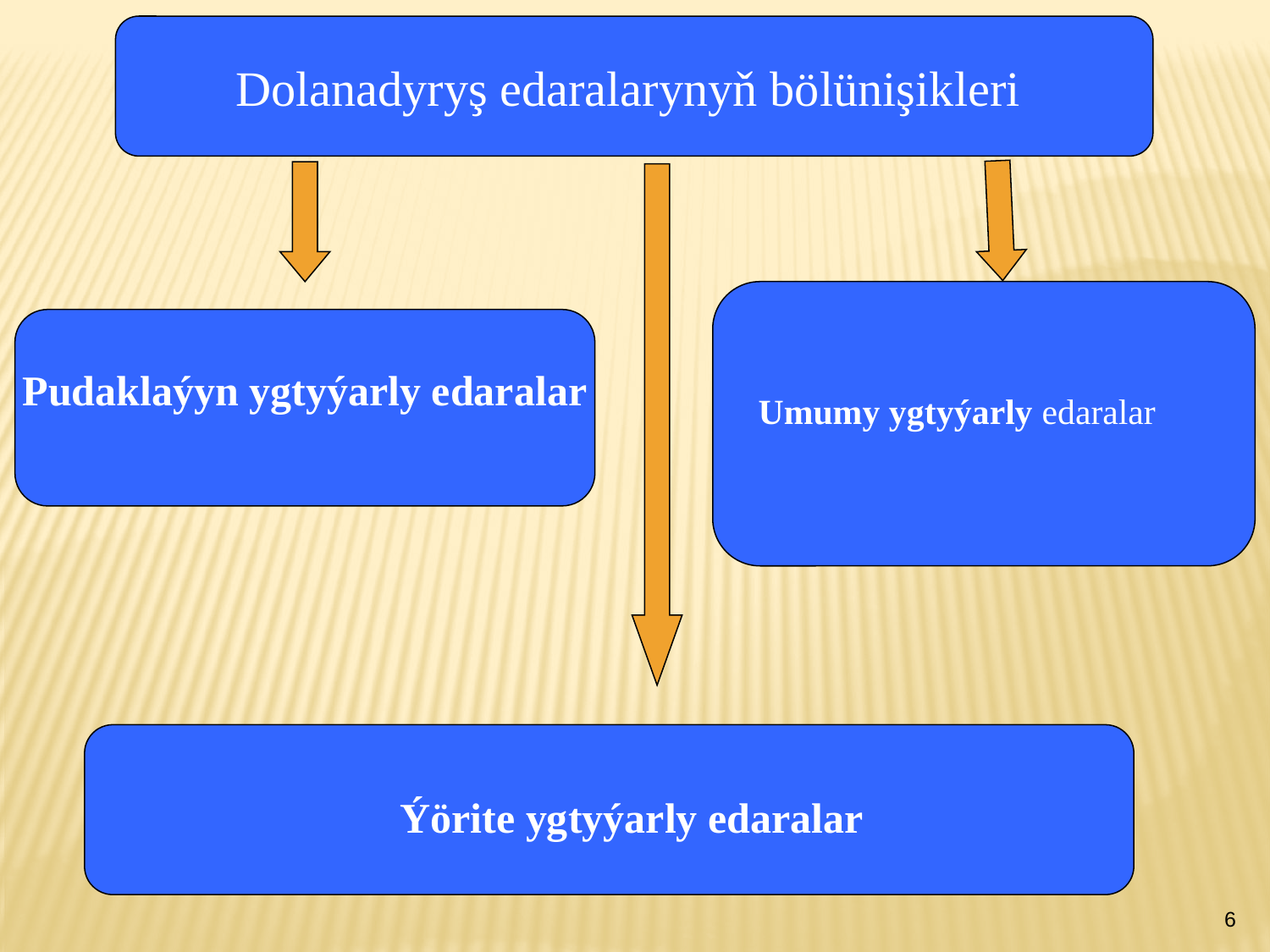

Dolanadyryş edaralarynyň bölünişikleri

Umumy ygtyýarly edaralar

Pudaklaýyn ygtyýarly edaralar

                               Ýörite ygtyýarly edaralar

6